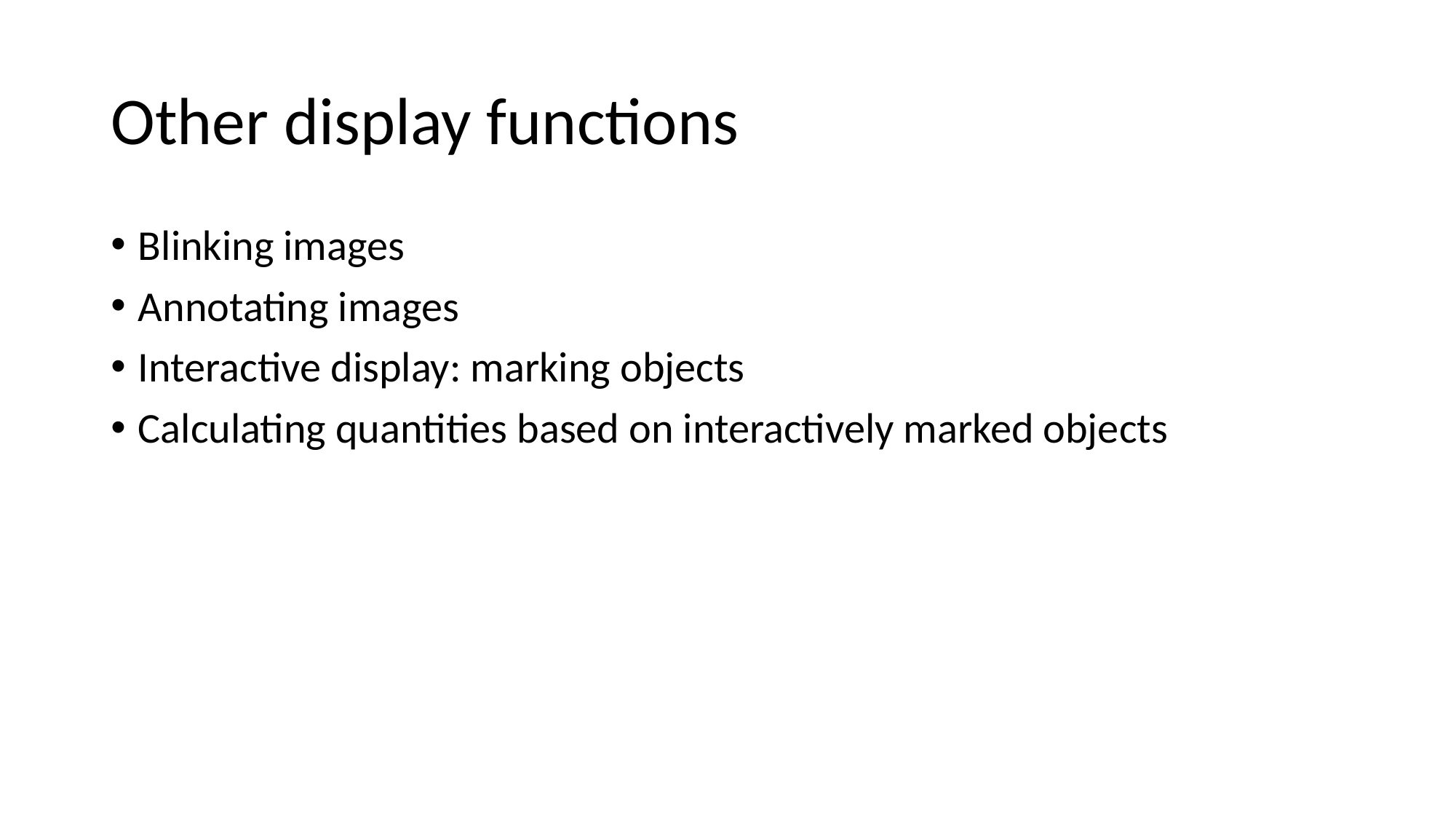

# Other display functions
Blinking images
Annotating images
Interactive display: marking objects
Calculating quantities based on interactively marked objects